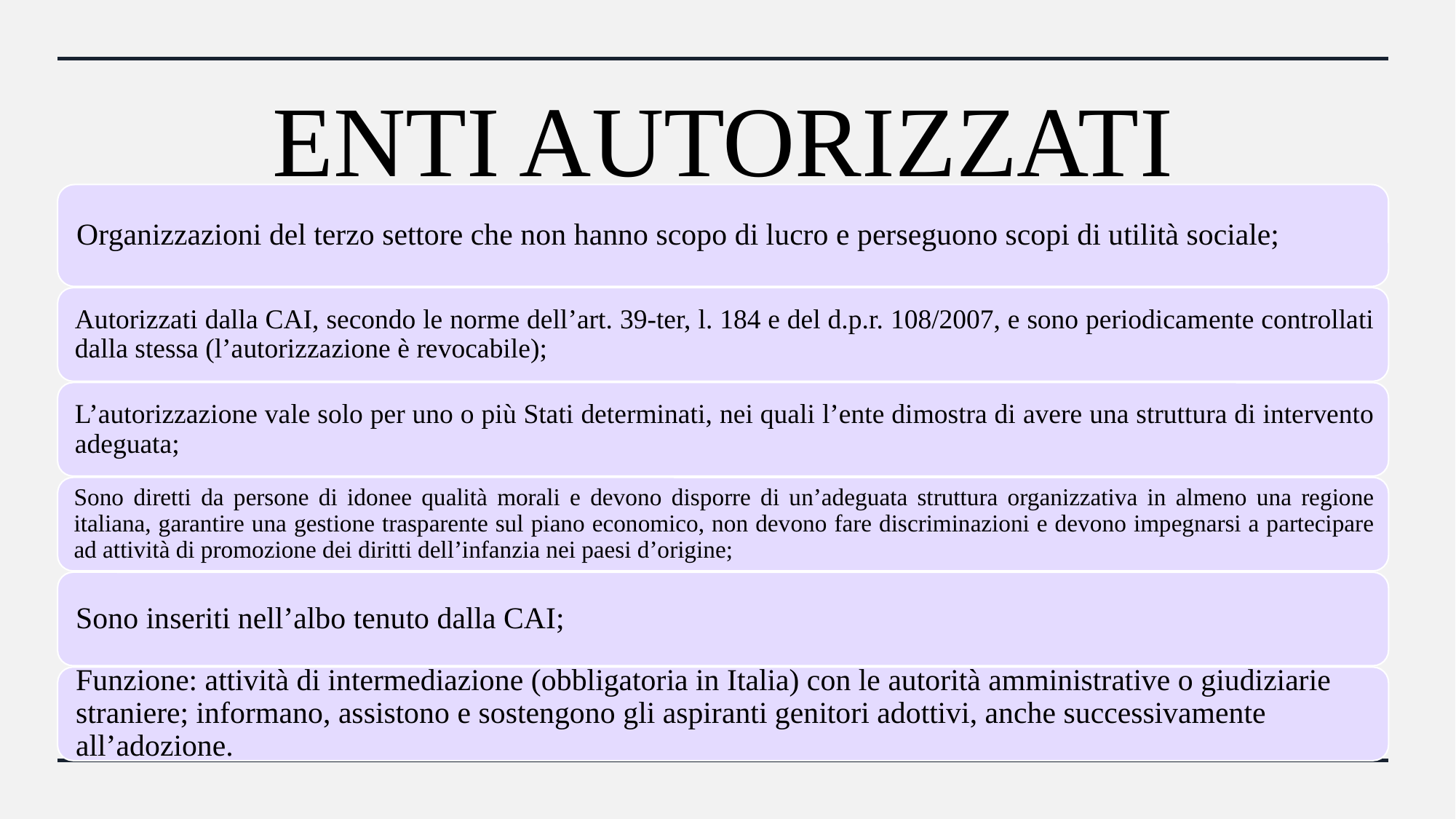

# Enti autorizzati
Organizzazioni del terzo settore che non hanno scopo di lucro e perseguono scopi di utilità sociale;
Autorizzati dalla CAI, secondo le norme dell’art. 39-ter, l. 184 e del d.p.r. 108/2007, e sono periodicamente controllati dalla stessa (l’autorizzazione è revocabile);
L’autorizzazione vale solo per uno o più Stati determinati, nei quali l’ente dimostra di avere una struttura di intervento adeguata;
Sono diretti da persone di idonee qualità morali e devono disporre di un’adeguata struttura organizzativa in almeno una regione italiana, garantire una gestione trasparente sul piano economico, non devono fare discriminazioni e devono impegnarsi a partecipare ad attività di promozione dei diritti dell’infanzia nei paesi d’origine;
Sono inseriti nell’albo tenuto dalla CAI;
Funzione: attività di intermediazione (obbligatoria in Italia) con le autorità amministrative o giudiziarie straniere; informano, assistono e sostengono gli aspiranti genitori adottivi, anche successivamente all’adozione.